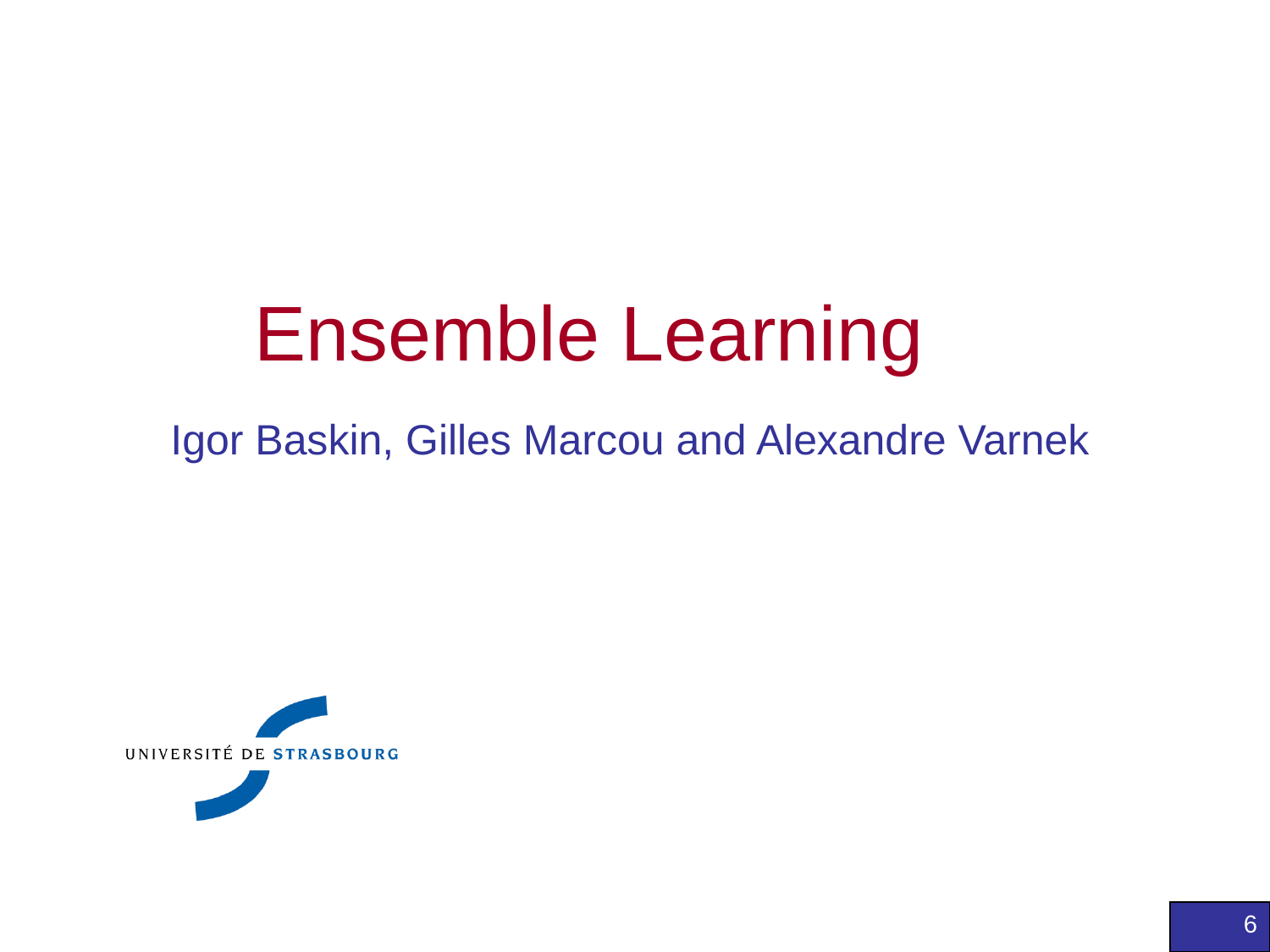

# Ensemble Learning
Igor Baskin, Gilles Marcou and Alexandre Varnek